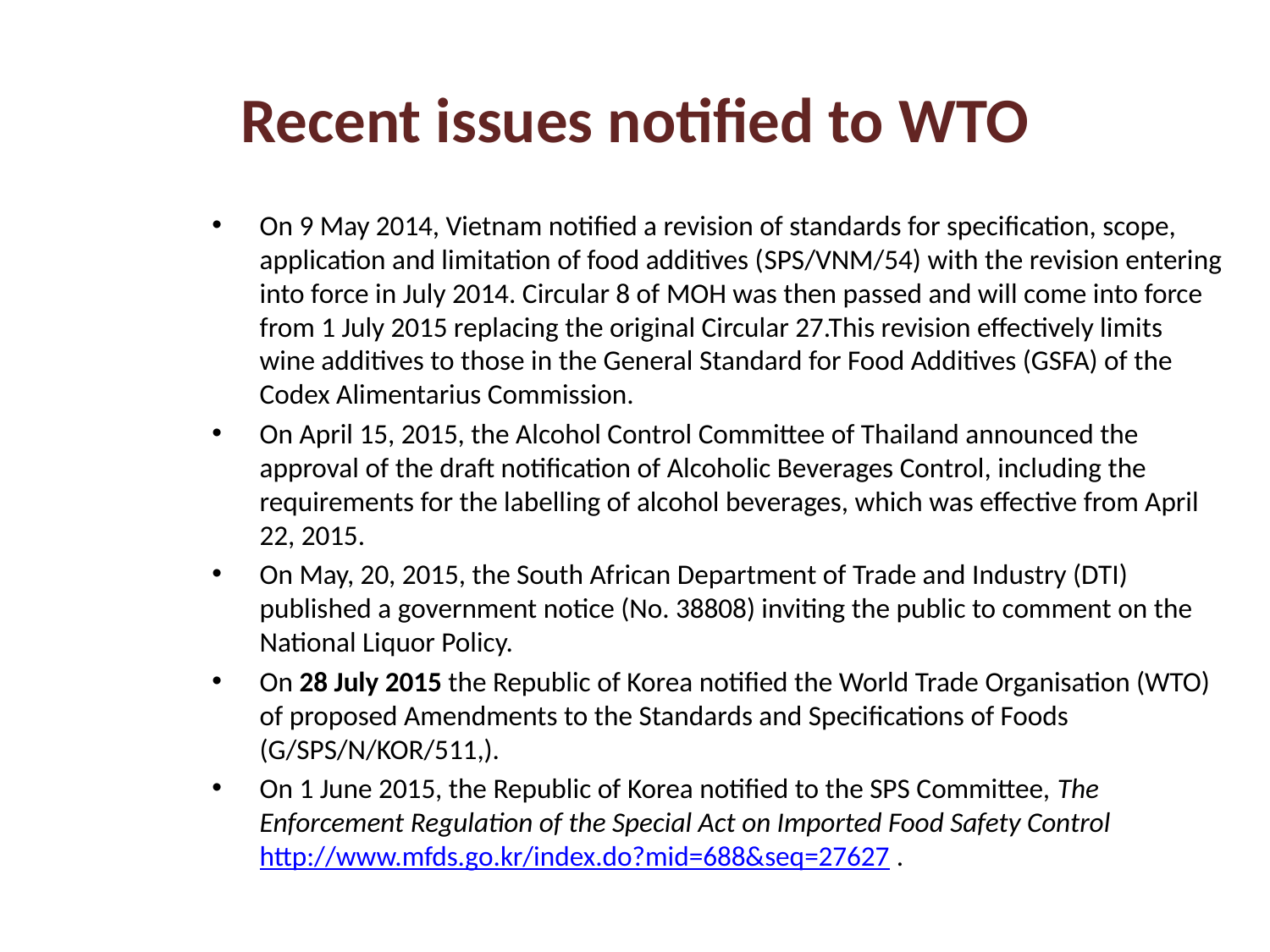

Recent issues notified to WTO
On 9 May 2014, Vietnam notified a revision of standards for specification, scope, application and limitation of food additives (SPS/VNM/54) with the revision entering into force in July 2014. Circular 8 of MOH was then passed and will come into force from 1 July 2015 replacing the original Circular 27.This revision effectively limits wine additives to those in the General Standard for Food Additives (GSFA) of the Codex Alimentarius Commission.
On April 15, 2015, the Alcohol Control Committee of Thailand announced the approval of the draft notification of Alcoholic Beverages Control, including the requirements for the labelling of alcohol beverages, which was effective from April 22, 2015.
On May, 20, 2015, the South African Department of Trade and Industry (DTI) published a government notice (No. 38808) inviting the public to comment on the National Liquor Policy.
On 28 July 2015 the Republic of Korea notified the World Trade Organisation (WTO) of proposed Amendments to the Standards and Specifications of Foods (G/SPS/N/KOR/511,).
On 1 June 2015, the Republic of Korea notified to the SPS Committee, The Enforcement Regulation of the Special Act on Imported Food Safety Control http://www.mfds.go.kr/index.do?mid=688&seq=27627 .